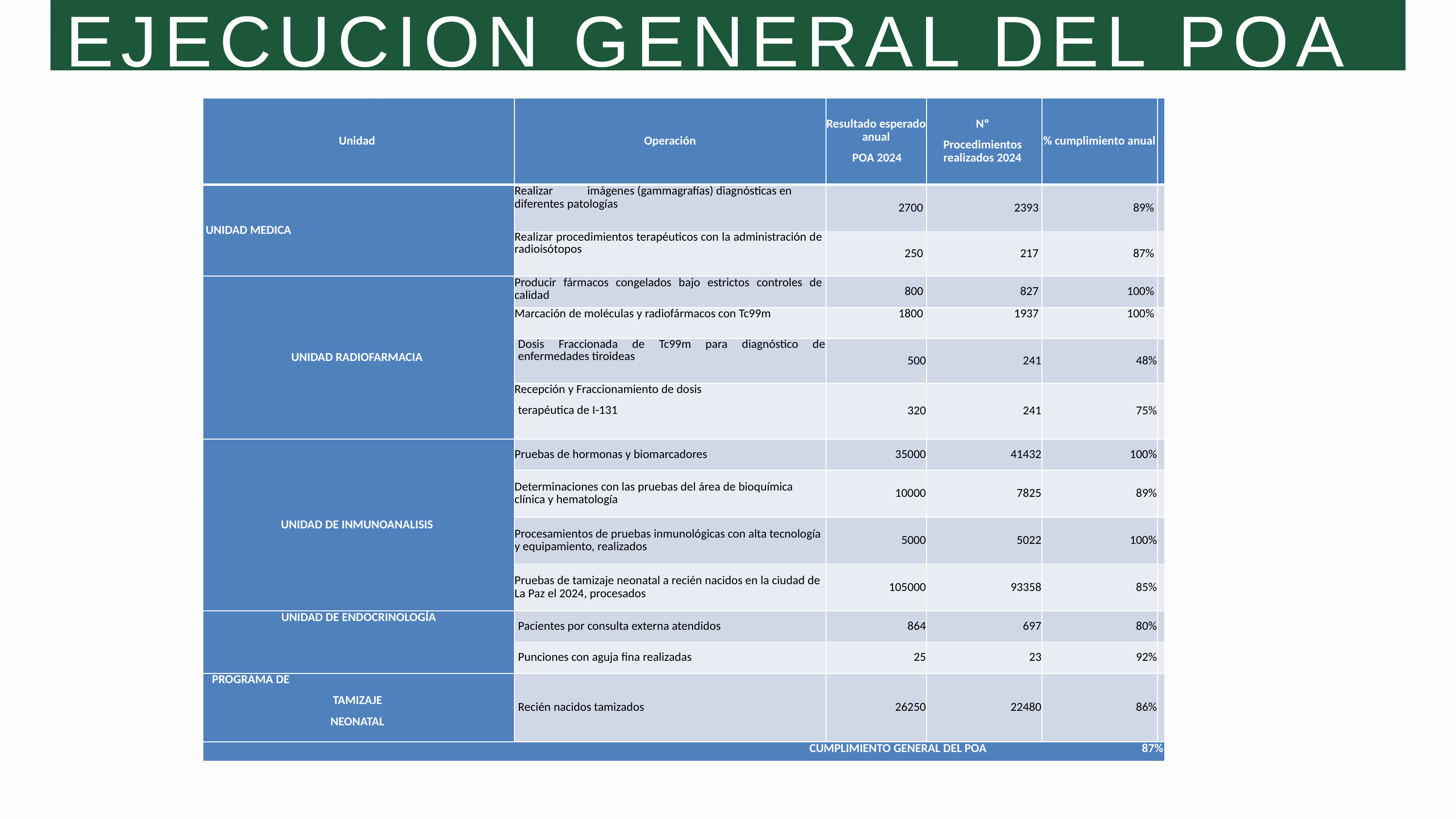

EJECUCION GENERAL DEL POA

| Unidad | Operación | Resultado esperado anual POA 2024 | Nº Procedimientos realizados 2024 | % cumplimiento anual |  |
| --- | --- | --- | --- | --- | --- |
| UNIDAD MEDICA | Realizar imágenes (gammagrafías) diagnósticas en diferentes patologías | 2700 | 2393 | 89% |  |
|  | Realizar procedimientos terapéuticos con la administración de radioisótopos | 250 | 217 | 87% |  |
| UNIDAD RADIOFARMACIA | Producir fármacos congelados bajo estrictos controles de calidad | 800 | 827 | 100% |  |
|  | Marcación de moléculas y radiofármacos con Tc99m | 1800 | 1937 | 100% |  |
|  | Dosis Fraccionada de Tc99m para diagnóstico de enfermedades tiroideas | 500 | 241 | 48% |  |
|  | Recepción y Fraccionamiento de dosis terapéutica de I-131 | 320 | 241 | 75% |  |
| UNIDAD DE INMUNOANALISIS | Pruebas de hormonas y biomarcadores | 35000 | 41432 | 100% |  |
|  | Determinaciones con las pruebas del área de bioquímica clínica y hematología | 10000 | 7825 | 89% |  |
|  | Procesamientos de pruebas inmunológicas con alta tecnología y equipamiento, realizados | 5000 | 5022 | 100% |  |
|  | Pruebas de tamizaje neonatal a recién nacidos en la ciudad de La Paz el 2024, procesados | 105000 | 93358 | 85% |  |
| UNIDAD DE ENDOCRINOLOGÍA | Pacientes por consulta externa atendidos | 864 | 697 | 80% |  |
|  | Punciones con aguja fina realizadas | 25 | 23 | 92% |  |
| PROGRAMA DE TAMIZAJE NEONATAL | Recién nacidos tamizados | 26250 | 22480 | 86% |  |
| CUMPLIMIENTO GENERAL DEL POA 87% |  |  |  |  |  |